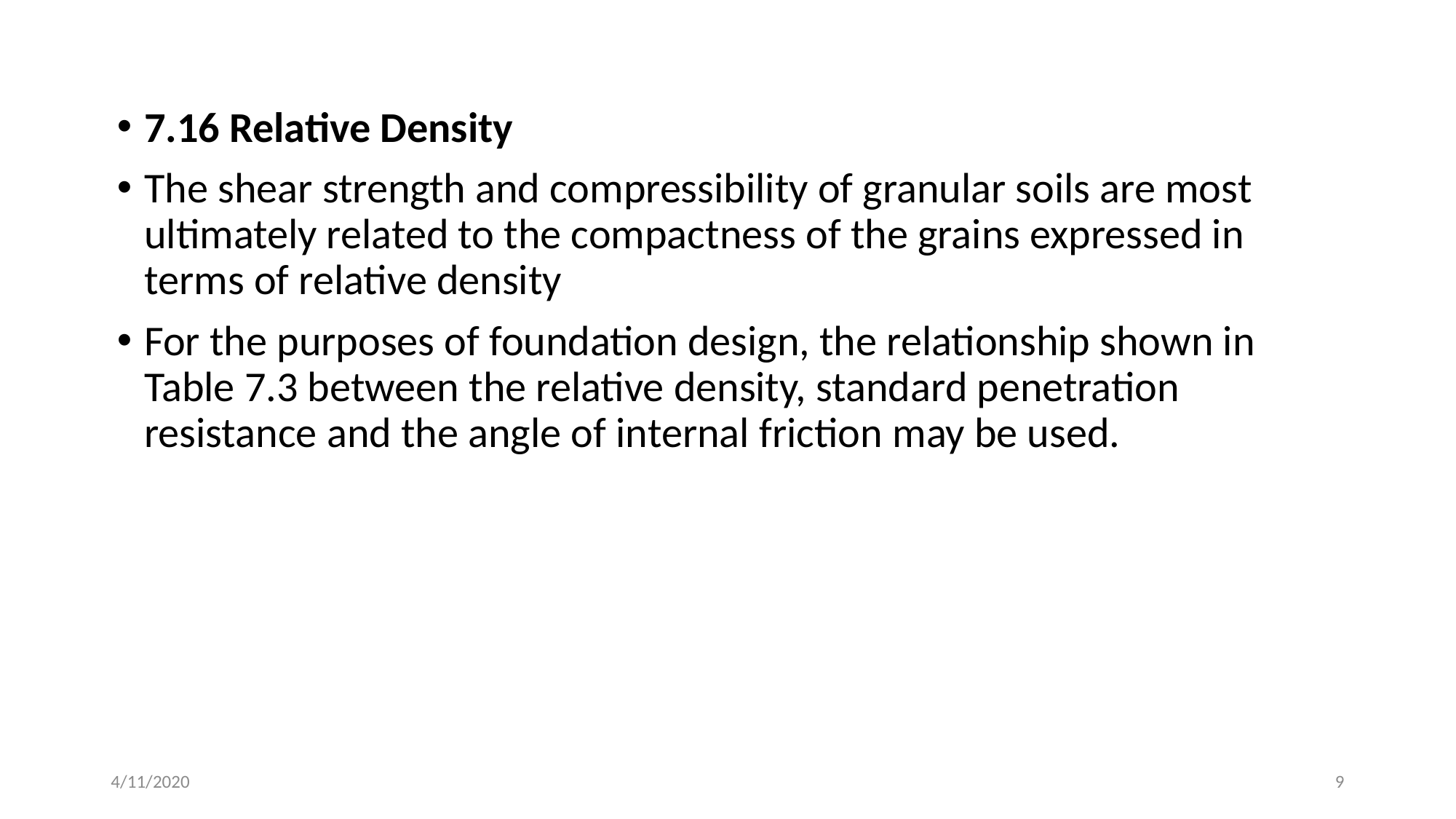

7.16 Relative Density
The shear strength and compressibility of granular soils are most ultimately related to the compactness of the grains expressed in terms of relative density
For the purposes of foundation design, the relationship shown in Table 7.3 between the relative density, standard penetration resistance and the angle of in­ternal friction may be used.
4/11/2020
9